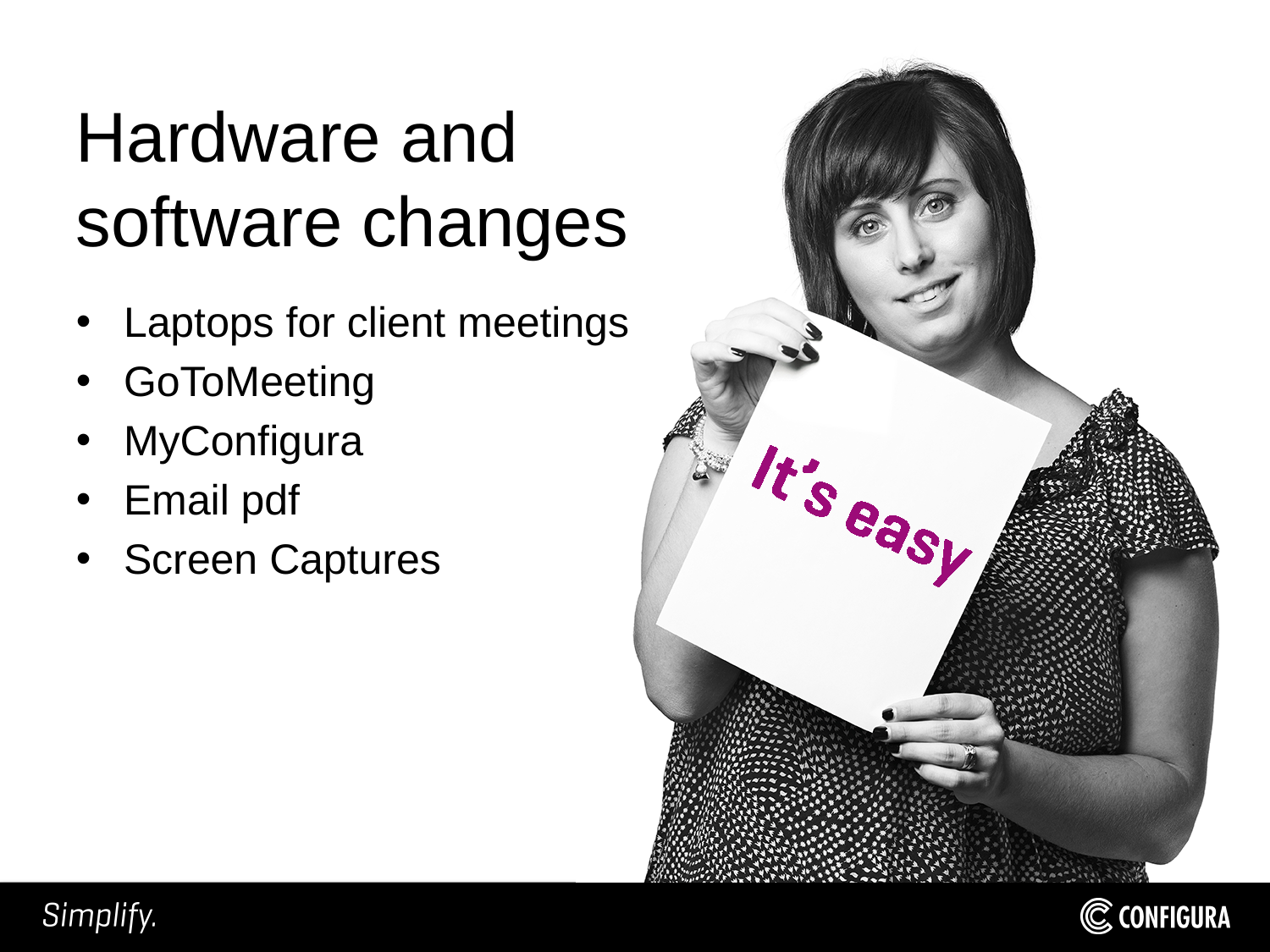

# Hardware and software changes
Laptops for client meetings
GoToMeeting
MyConfigura
Email pdf
Screen Captures